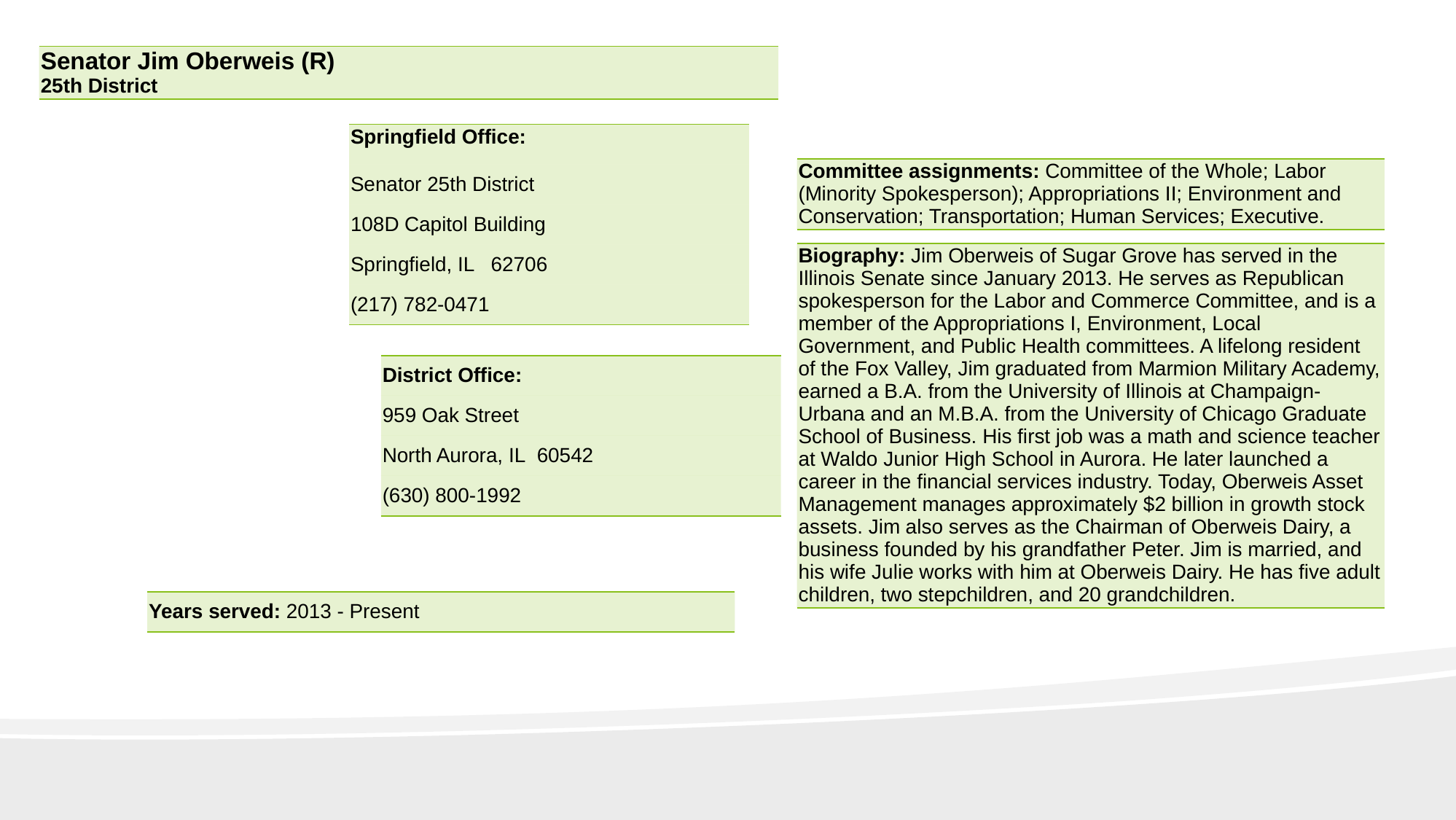

| Senator Jim Oberweis (R) 25th District |
| --- |
| Springfield Office: |
| --- |
| Senator 25th District |
| 108D Capitol Building |
| Springfield, IL   62706 |
| (217) 782-0471 |
| Committee assignments: Committee of the Whole; Labor (Minority Spokesperson); Appropriations II; Environment and Conservation; Transportation; Human Services; Executive. |
| --- |
| Biography: Jim Oberweis of Sugar Grove has served in the Illinois Senate since January 2013. He serves as Republican spokesperson for the Labor and Commerce Committee, and is a member of the Appropriations I, Environment, Local Government, and Public Health committees. A lifelong resident of the Fox Valley, Jim graduated from Marmion Military Academy, earned a B.A. from the University of Illinois at Champaign-Urbana and an M.B.A. from the University of Chicago Graduate School of Business. His first job was a math and science teacher at Waldo Junior High School in Aurora. He later launched a career in the financial services industry. Today, Oberweis Asset Management manages approximately $2 billion in growth stock assets. Jim also serves as the Chairman of Oberweis Dairy, a business founded by his grandfather Peter. Jim is married, and his wife Julie works with him at Oberweis Dairy. He has five adult children, two stepchildren, and 20 grandchildren. |
| --- |
| District Office: |
| --- |
| 959 Oak Street |
| North Aurora, IL  60542 |
| (630) 800-1992 |
| Years served: 2013 - Present |
| --- |